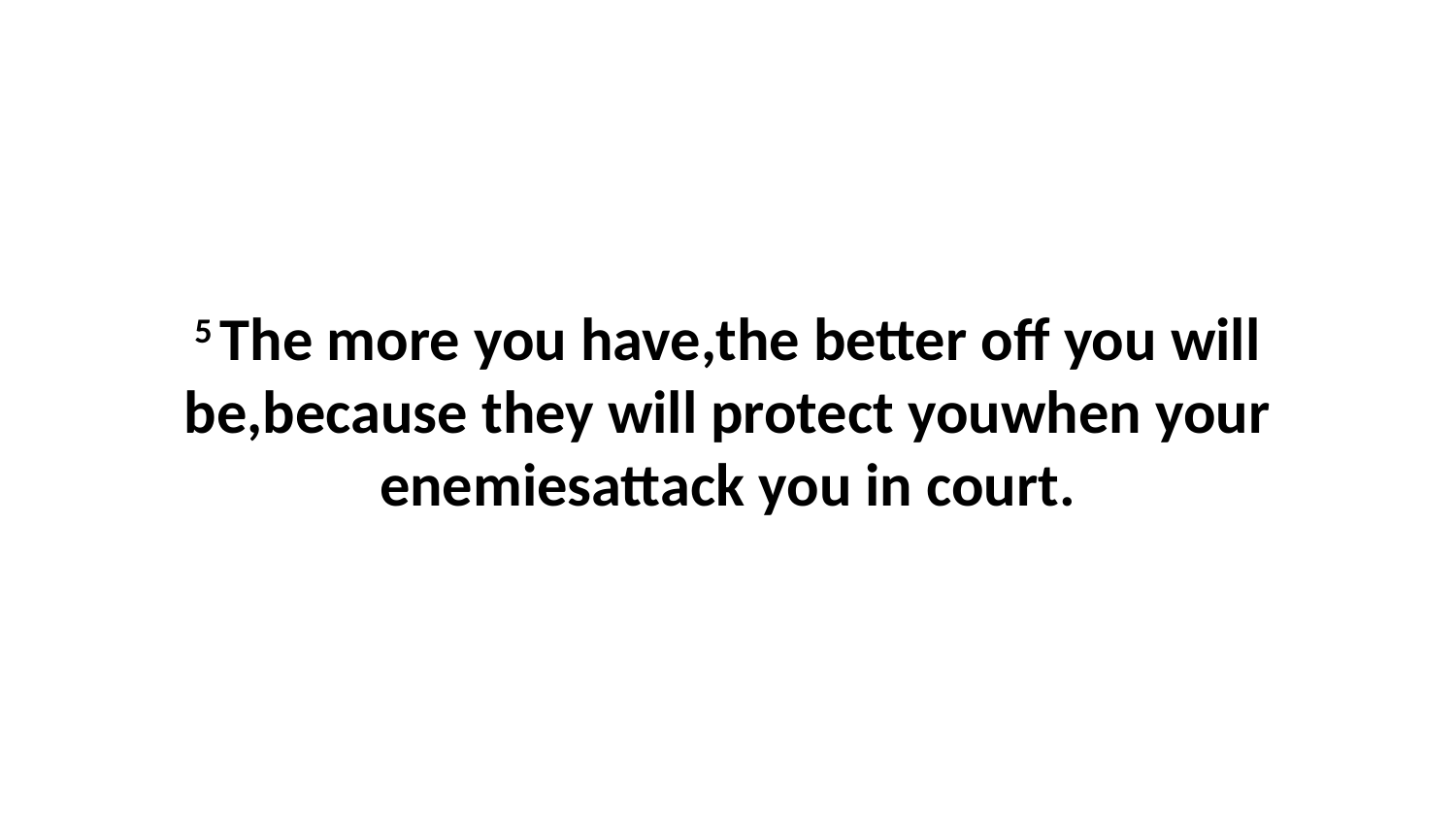

5 The more you have,the better off you will be,because they will protect youwhen your enemiesattack you in court.